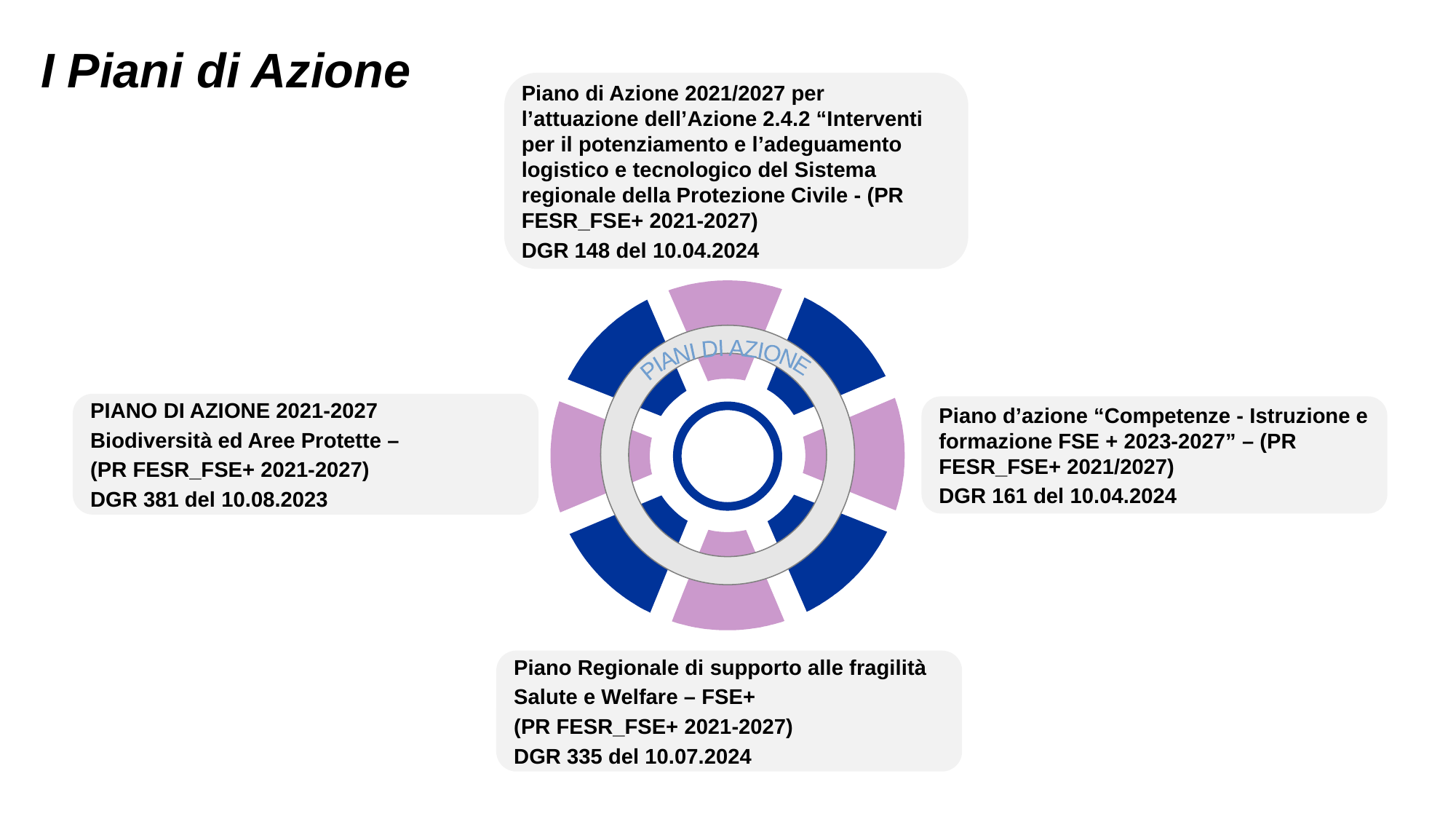

# I Piani di Azione
Piano di Azione 2021/2027 per l’attuazione dell’Azione 2.4.2 “Interventi per il potenziamento e l’adeguamento logistico e tecnologico del Sistema regionale della Protezione Civile - (PR FESR_FSE+ 2021-2027)
DGR 148 del 10.04.2024

PIANI DI AZIONE
PIANO DI AZIONE 2021-2027
Biodiversità ed Aree Protette –
(PR FESR_FSE+ 2021-2027)
DGR 381 del 10.08.2023
Piano d’azione “Competenze - Istruzione e formazione FSE + 2023-2027” – (PR FESR_FSE+ 2021/2027)
DGR 161 del 10.04.2024

Piano Regionale di supporto alle fragilità
Salute e Welfare – FSE+
(PR FESR_FSE+ 2021-2027)
DGR 335 del 10.07.2024